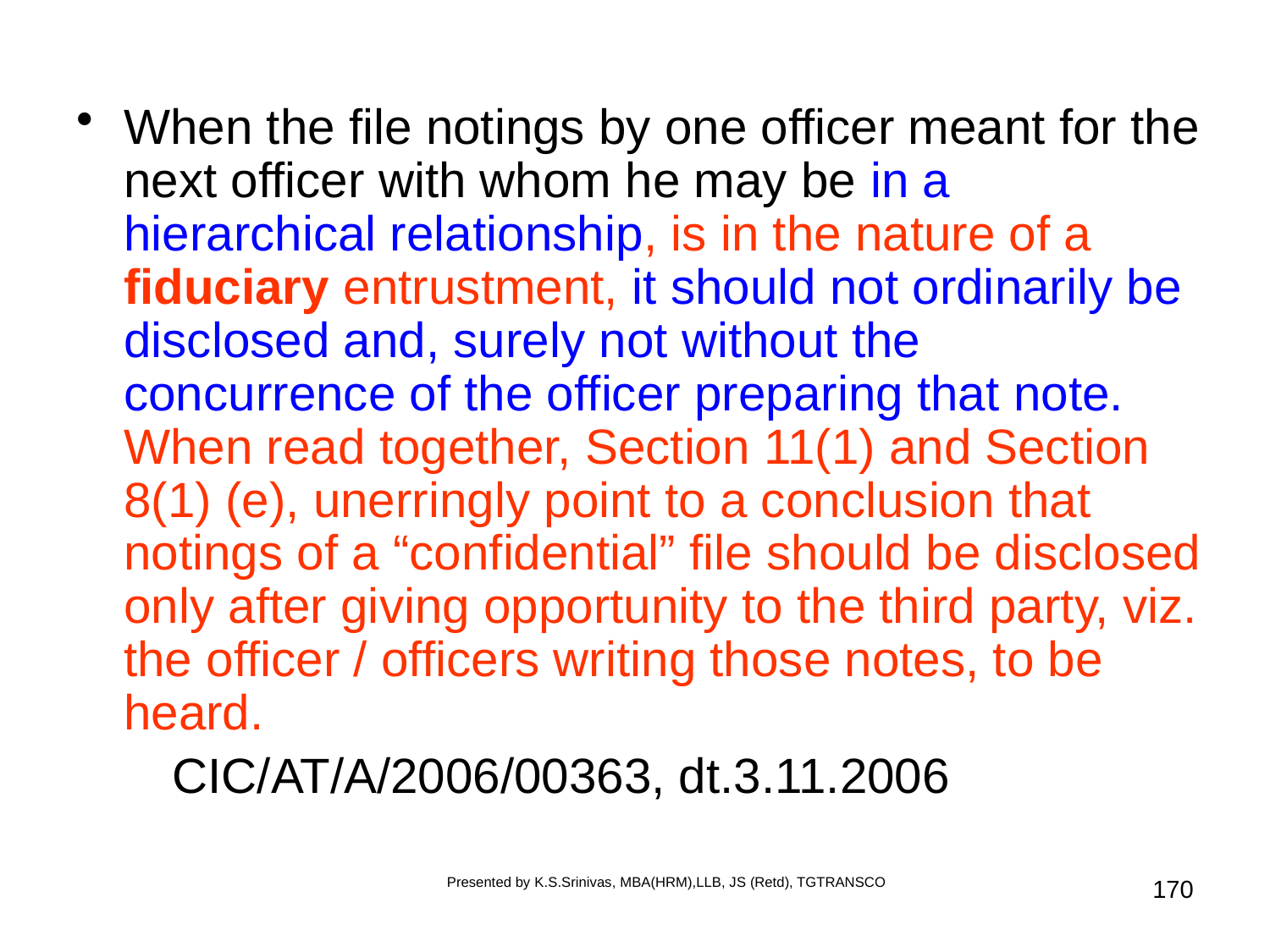

#
When the file notings by one officer meant for the next officer with whom he may be in a hierarchical relationship, is in the nature of a fiduciary entrustment, it should not ordinarily be disclosed and, surely not without the concurrence of the officer preparing that note. When read together, Section 11(1) and Section 8(1) (e), unerringly point to a conclusion that notings of a “confidential” file should be disclosed only after giving opportunity to the third party, viz. the officer / officers writing those notes, to be heard.
       CIC/AT/A/2006/00363, dt.3.11.2006
Presented by K.S.Srinivas, MBA(HRM),LLB, JS (Retd), TGTRANSCO
170